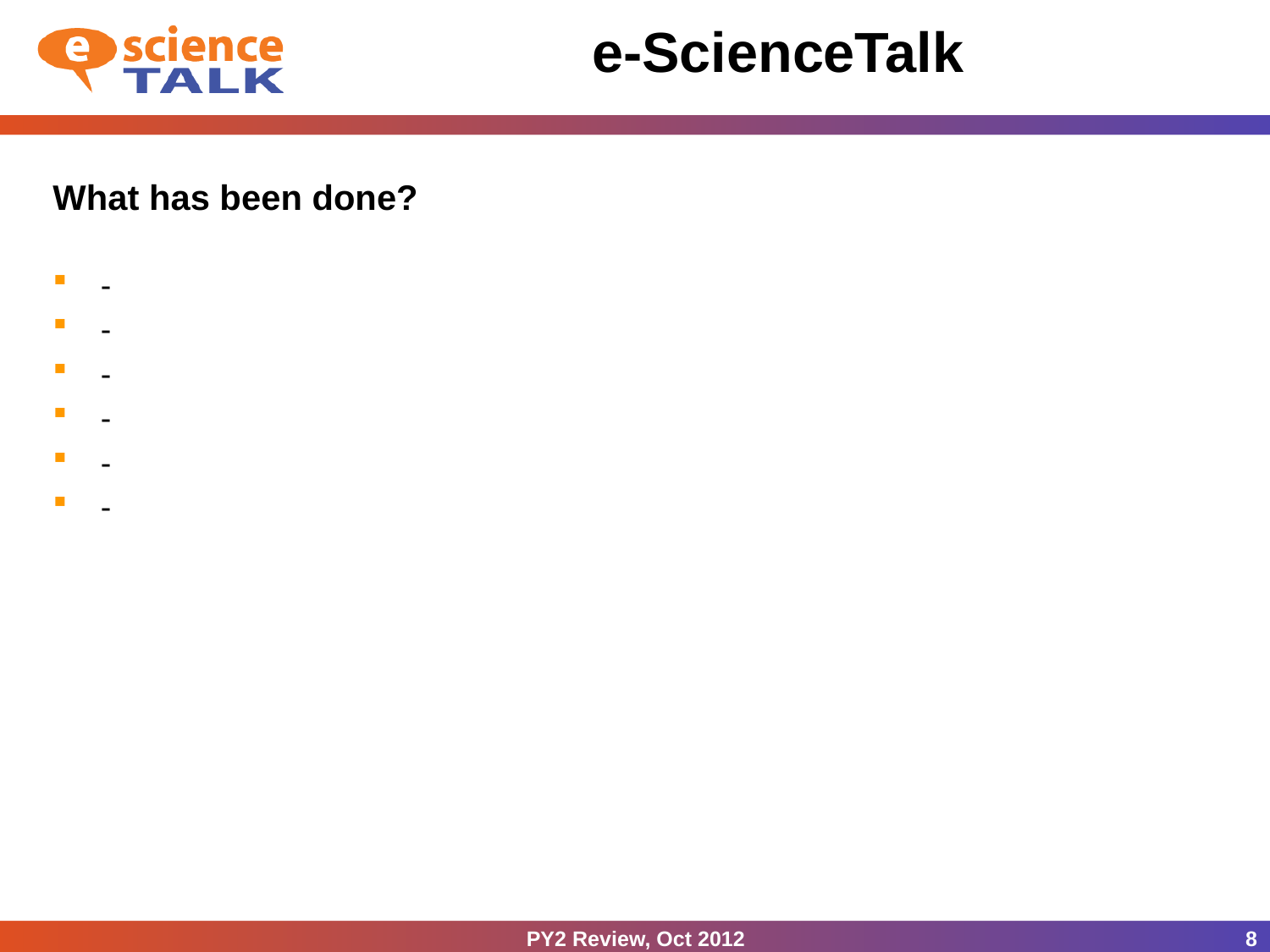

e-ScienceTalk
What has been done?

-
-
-
-
-
-

PY2 Review, Oct 2012
8